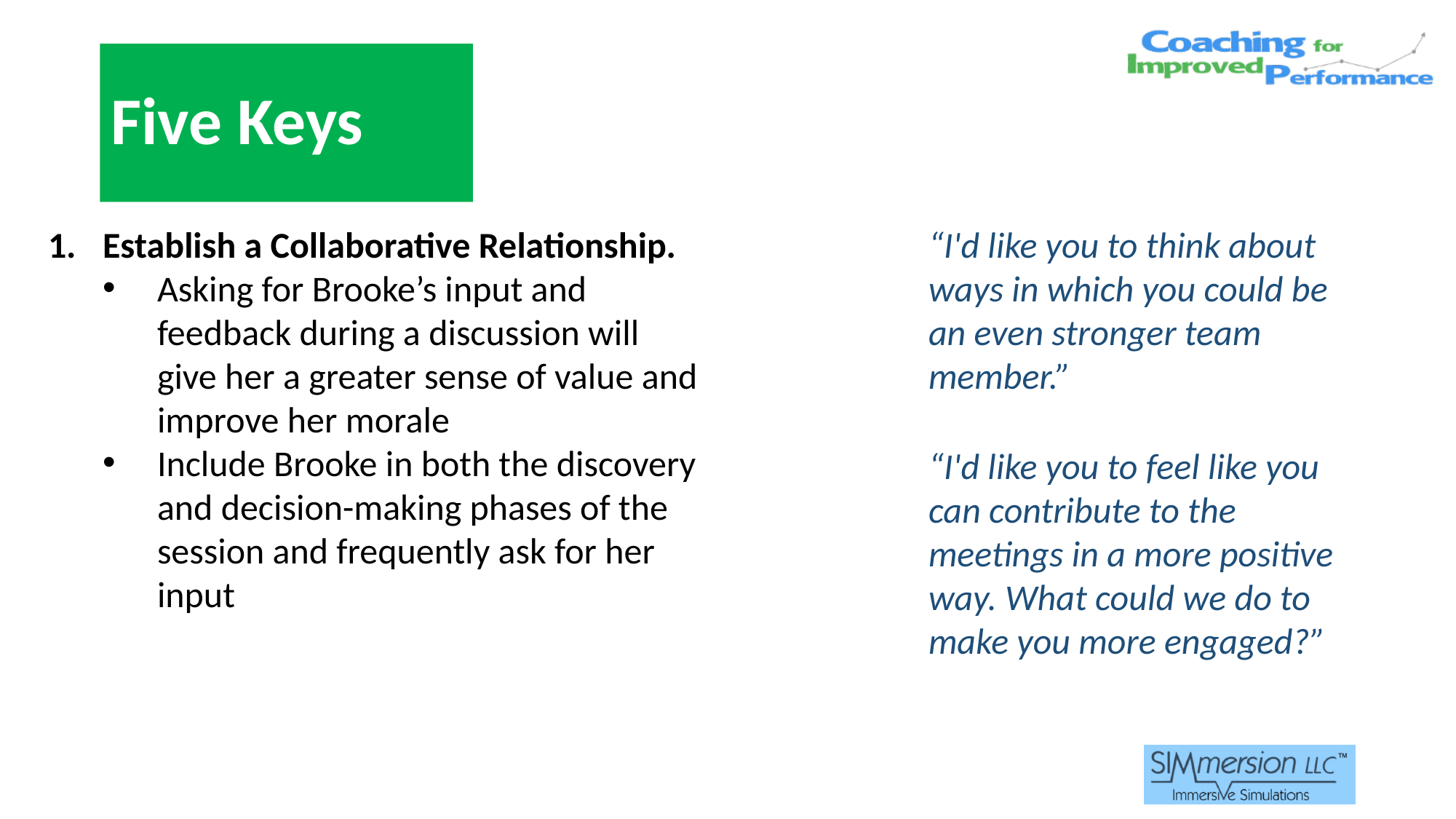

# Five Keys

Establish a Collaborative Relationship.
Asking for Brooke’s input and feedback during a discussion will give her a greater sense of value and improve her morale
Include Brooke in both the discovery and decision-making phases of the session and frequently ask for her input
“I'd like you to think about ways in which you could be an even stronger team member.”
“I'd like you to feel like you can contribute to the meetings in a more positive way. What could we do to make you more engaged?”